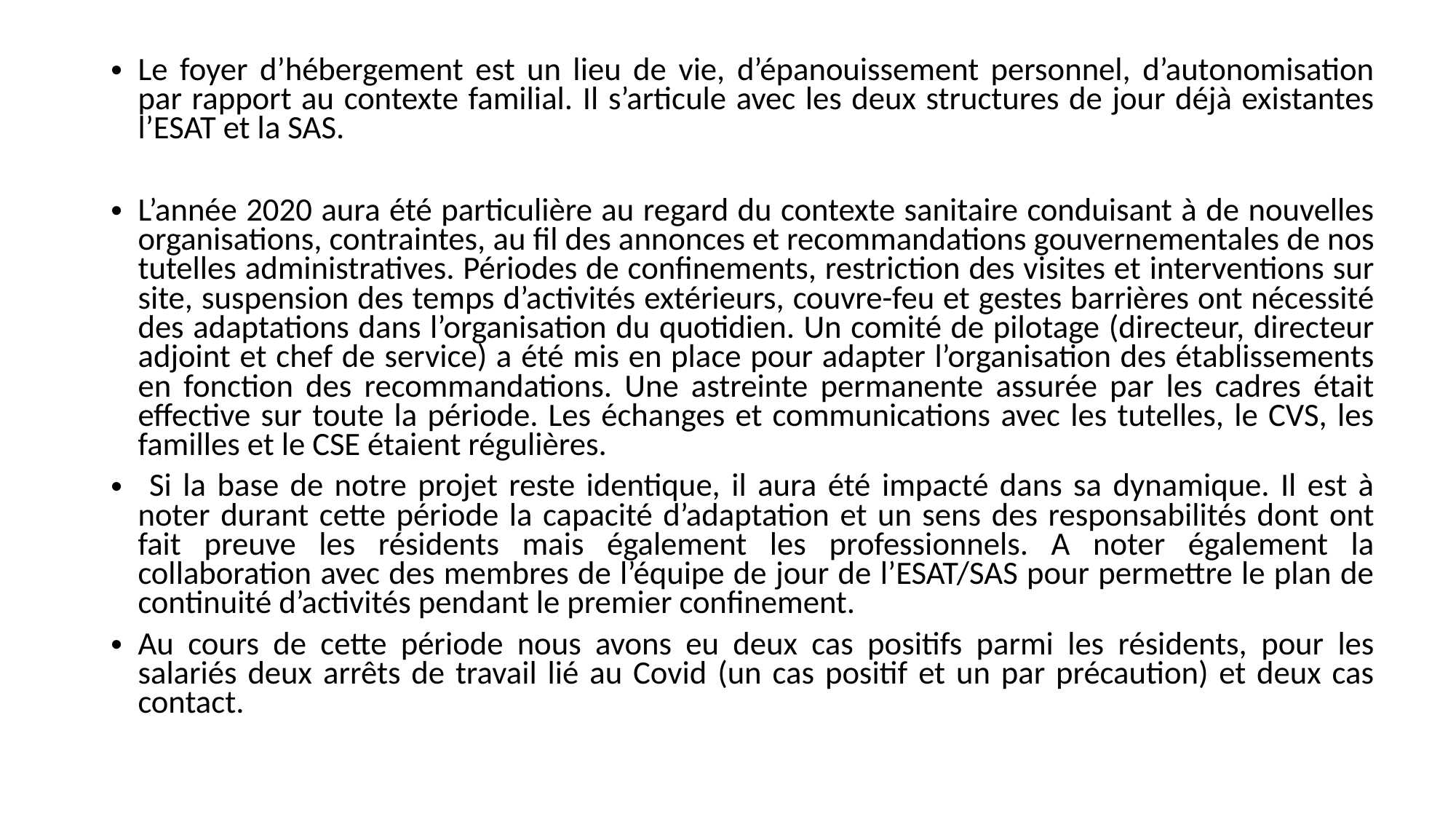

Le foyer d’hébergement est un lieu de vie, d’épanouissement personnel, d’autonomisation par rapport au contexte familial. Il s’articule avec les deux structures de jour déjà existantes l’ESAT et la SAS.

L’année 2020 aura été particulière au regard du contexte sanitaire conduisant à de nouvelles organisations, contraintes, au fil des annonces et recommandations gouvernementales de nos tutelles administratives. Périodes de confinements, restriction des visites et interventions sur site, suspension des temps d’activités extérieurs, couvre-feu et gestes barrières ont nécessité des adaptations dans l’organisation du quotidien. Un comité de pilotage (directeur, directeur adjoint et chef de service) a été mis en place pour adapter l’organisation des établissements en fonction des recommandations. Une astreinte permanente assurée par les cadres était effective sur toute la période. Les échanges et communications avec les tutelles, le CVS, les familles et le CSE étaient régulières.
 Si la base de notre projet reste identique, il aura été impacté dans sa dynamique. Il est à noter durant cette période la capacité d’adaptation et un sens des responsabilités dont ont fait preuve les résidents mais également les professionnels. A noter également la collaboration avec des membres de l’équipe de jour de l’ESAT/SAS pour permettre le plan de continuité d’activités pendant le premier confinement.
Au cours de cette période nous avons eu deux cas positifs parmi les résidents, pour les salariés deux arrêts de travail lié au Covid (un cas positif et un par précaution) et deux cas contact.